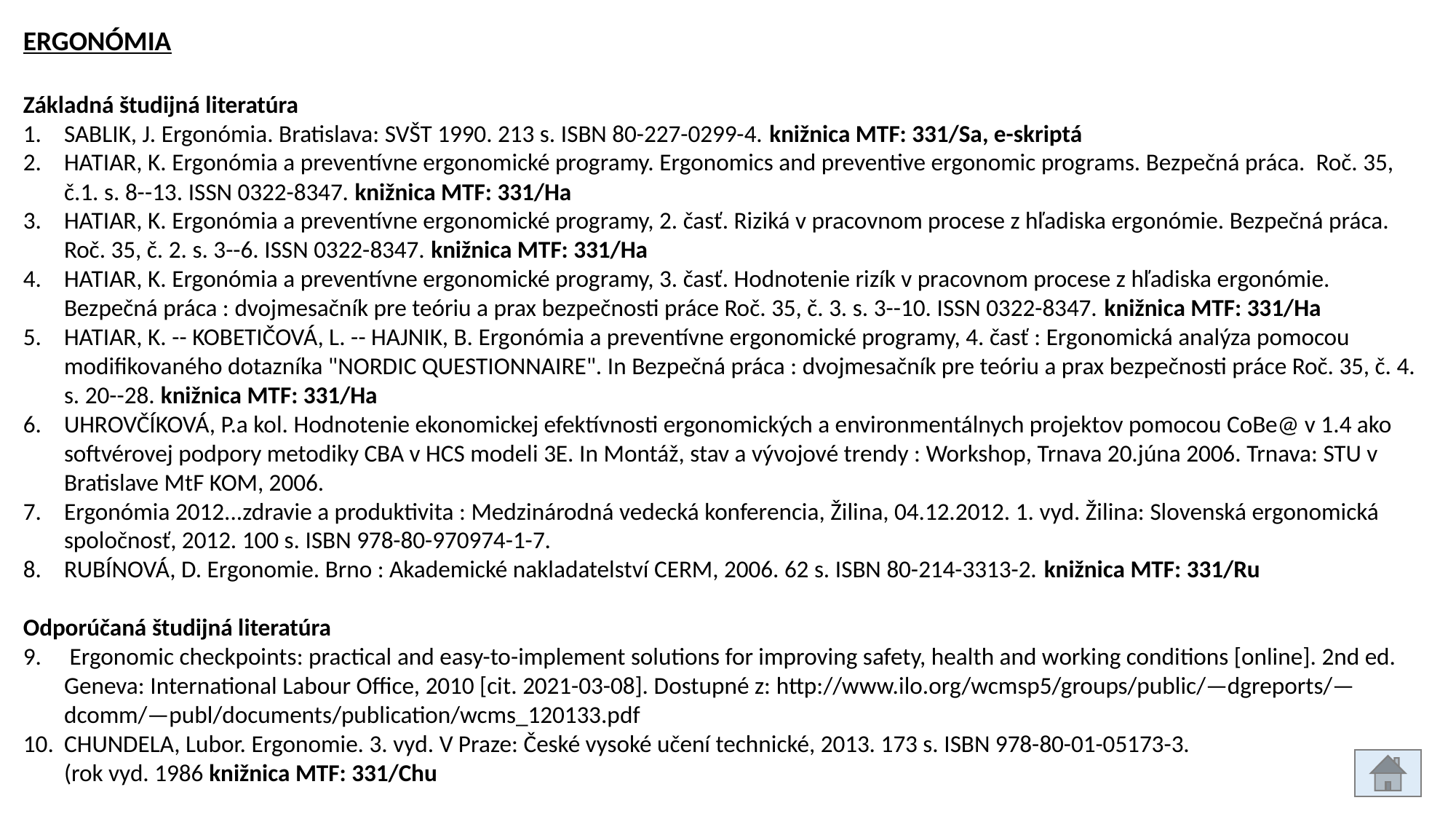

ERGONÓMIA

Základná študijná literatúra
SABLIK, J. Ergonómia. Bratislava: SVŠT 1990. 213 s. ISBN 80-227-0299-4. knižnica MTF: 331/Sa, e-skriptá
HATIAR, K. Ergonómia a preventívne ergonomické programy. Ergonomics and preventive ergonomic programs. Bezpečná práca.  Roč. 35, č.1. s. 8--13. ISSN 0322-8347. knižnica MTF: 331/Ha
HATIAR, K. Ergonómia a preventívne ergonomické programy, 2. časť. Riziká v pracovnom procese z hľadiska ergonómie. Bezpečná práca. Roč. 35, č. 2. s. 3--6. ISSN 0322-8347. knižnica MTF: 331/Ha
HATIAR, K. Ergonómia a preventívne ergonomické programy, 3. časť. Hodnotenie rizík v pracovnom procese z hľadiska ergonómie. Bezpečná práca : dvojmesačník pre teóriu a prax bezpečnosti práce Roč. 35, č. 3. s. 3--10. ISSN 0322-8347. knižnica MTF: 331/Ha
HATIAR, K. -- KOBETIČOVÁ, L. -- HAJNIK, B. Ergonómia a preventívne ergonomické programy, 4. časť : Ergonomická analýza pomocou modifikovaného dotazníka "NORDIC QUESTIONNAIRE". In Bezpečná práca : dvojmesačník pre teóriu a prax bezpečnosti práce Roč. 35, č. 4. s. 20--28. knižnica MTF: 331/Ha
UHROVČÍKOVÁ, P.a kol. Hodnotenie ekonomickej efektívnosti ergonomických a environmentálnych projektov pomocou CoBe@ v 1.4 ako softvérovej podpory metodiky CBA v HCS modeli 3E. In Montáž, stav a vývojové trendy : Workshop, Trnava 20.júna 2006. Trnava: STU v Bratislave MtF KOM, 2006.
Ergonómia 2012...zdravie a produktivita : Medzinárodná vedecká konferencia, Žilina, 04.12.2012. 1. vyd. Žilina: Slovenská ergonomická spoločnosť, 2012. 100 s. ISBN 978-80-970974-1-7.
RUBÍNOVÁ, D. Ergonomie. Brno : Akademické nakladatelství CERM, 2006. 62 s. ISBN 80-214-3313-2. knižnica MTF: 331/Ru

Odporúčaná študijná literatúra
 Ergonomic checkpoints: practical and easy-to-implement solutions for improving safety, health and working conditions [online]. 2nd ed. Geneva: International Labour Office, 2010 [cit. 2021-03-08]. Dostupné z: http://www.ilo.org/wcmsp5/groups/public/—dgreports/—dcomm/—publ/documents/publication/wcms_120133.pdf
CHUNDELA, Lubor. Ergonomie. 3. vyd. V Praze: České vysoké učení technické, 2013. 173 s. ISBN 978-80-01-05173-3.
(rok vyd. 1986 knižnica MTF: 331/Chu